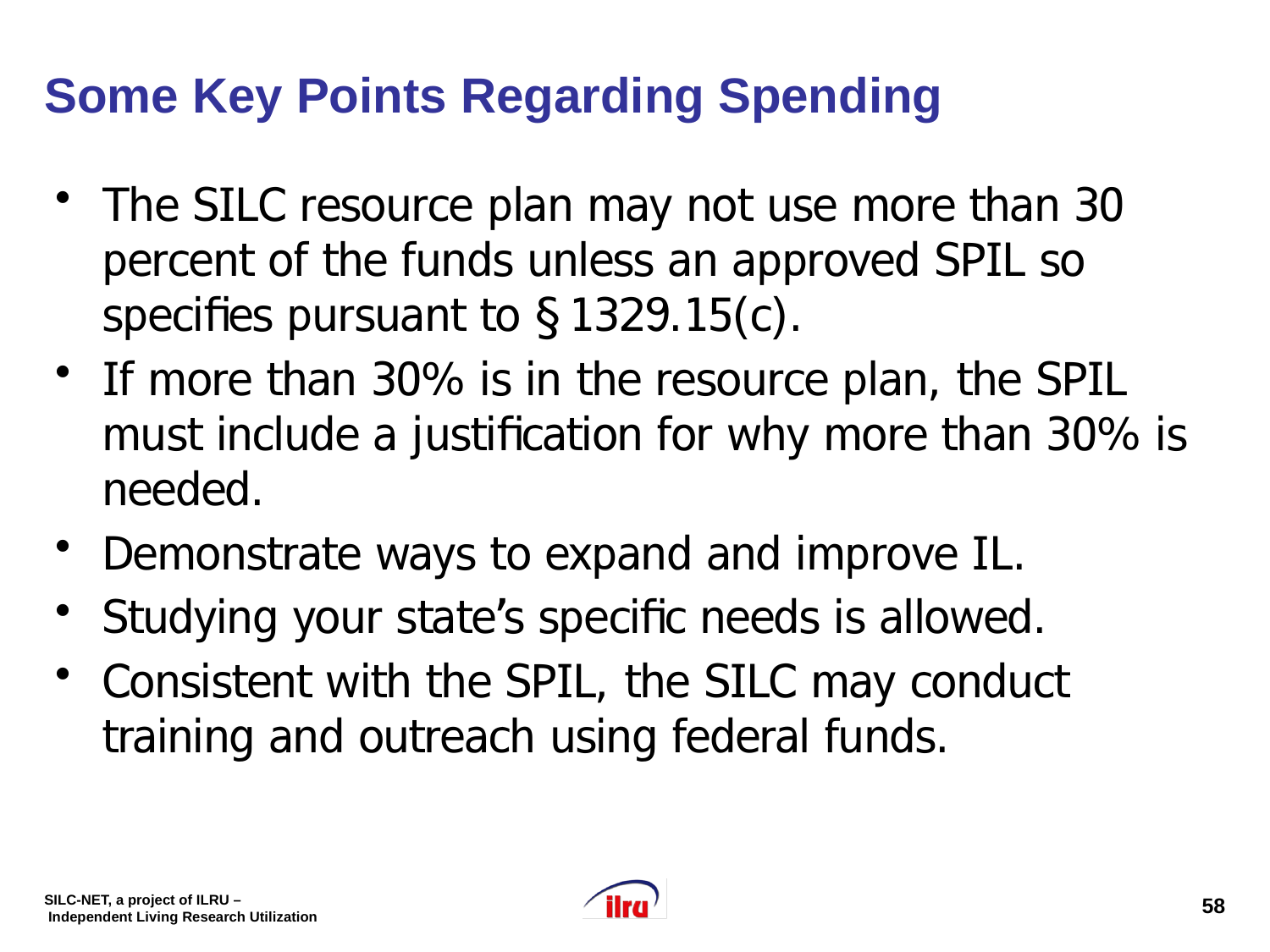

# Some Key Points Regarding Spending
The SILC resource plan may not use more than 30 percent of the funds unless an approved SPIL so specifies pursuant to § 1329.15(c).
If more than 30% is in the resource plan, the SPIL must include a justification for why more than 30% is needed.
Demonstrate ways to expand and improve IL.
Studying your state’s specific needs is allowed.
Consistent with the SPIL, the SILC may conduct training and outreach using federal funds.
58